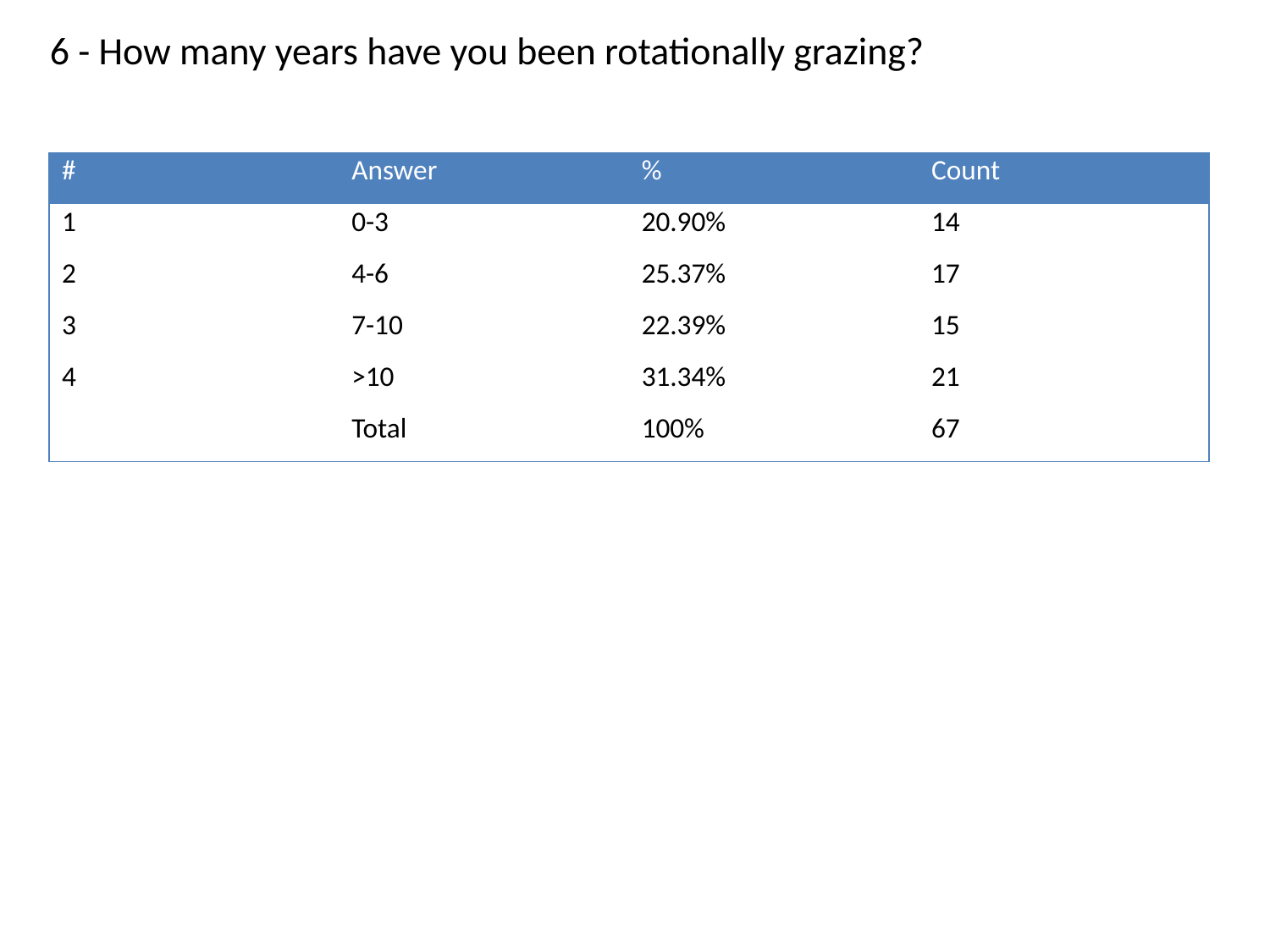

6 - How many years have you been rotationally grazing?
| # | Answer | % | Count |
| --- | --- | --- | --- |
| 1 | 0-3 | 20.90% | 14 |
| 2 | 4-6 | 25.37% | 17 |
| 3 | 7-10 | 22.39% | 15 |
| 4 | >10 | 31.34% | 21 |
|  | Total | 100% | 67 |